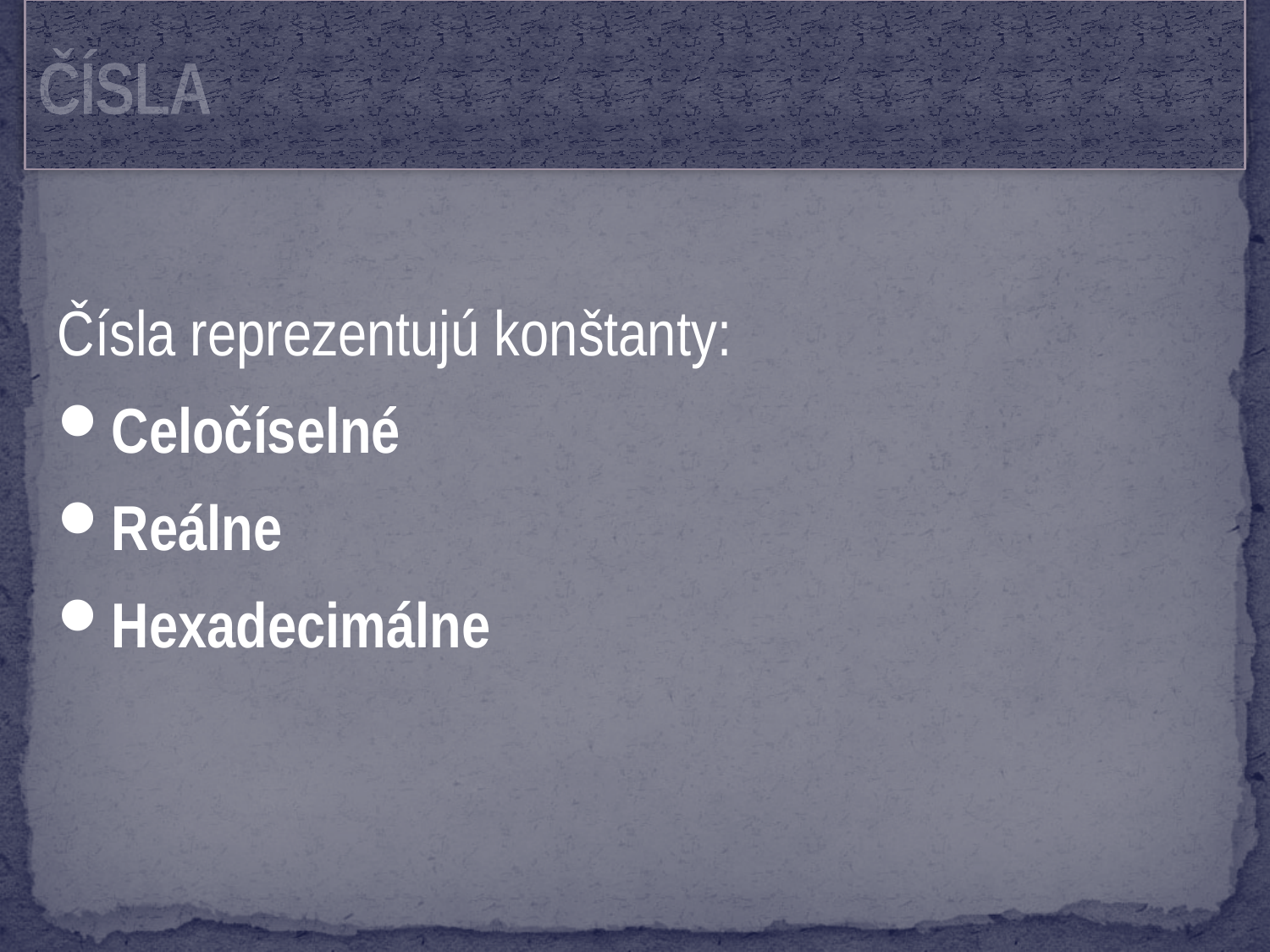

# ČÍSLA
Čísla reprezentujú konštanty:
Celočíselné
Reálne
Hexadecimálne